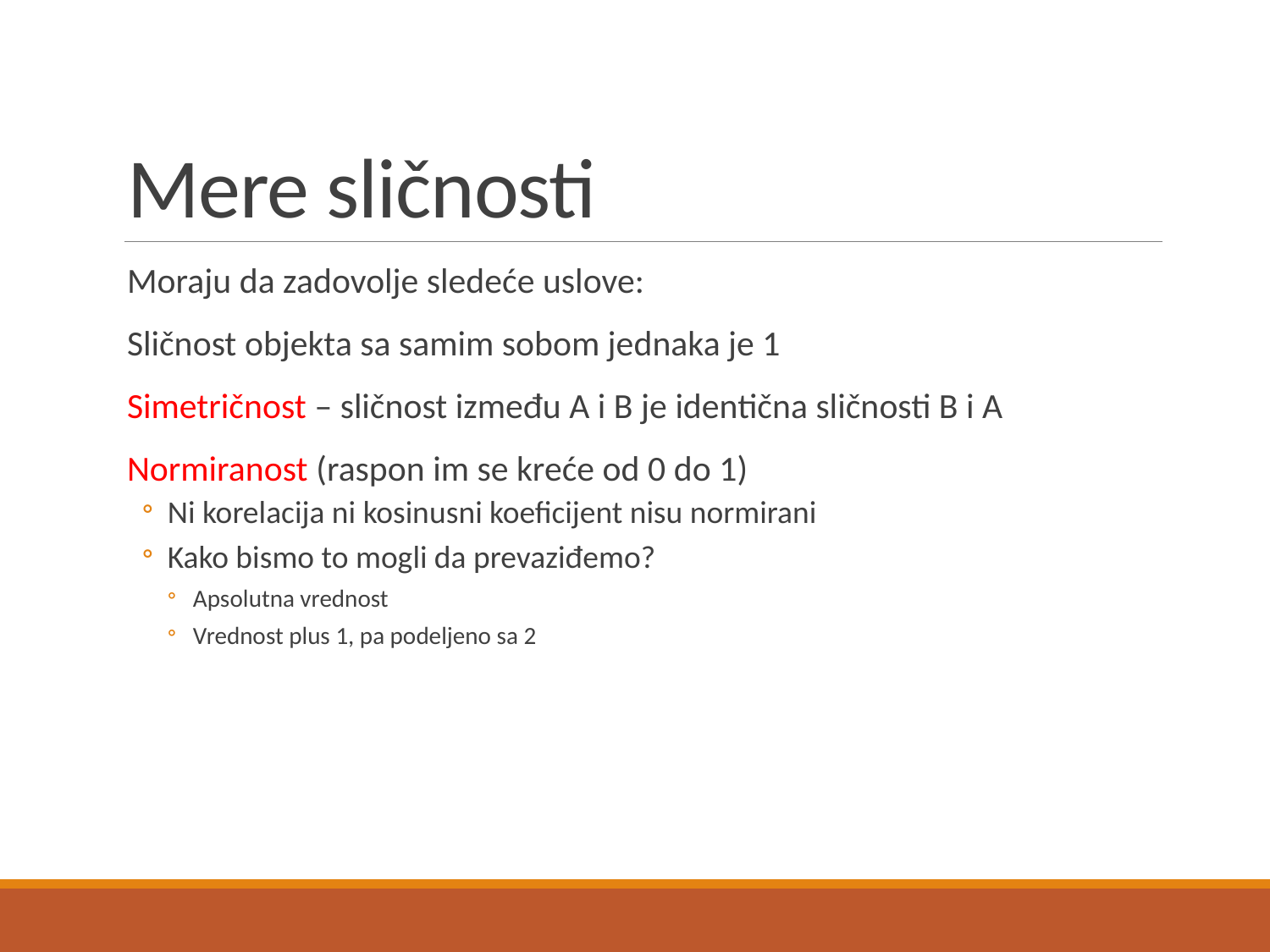

# Mere sličnosti
Moraju da zadovolje sledeće uslove:
Sličnost objekta sa samim sobom jednaka je 1
Simetričnost – sličnost između A i B je identična sličnosti B i A
Normiranost (raspon im se kreće od 0 do 1)
Ni korelacija ni kosinusni koeficijent nisu normirani
Kako bismo to mogli da prevaziđemo?
Apsolutna vrednost
Vrednost plus 1, pa podeljeno sa 2